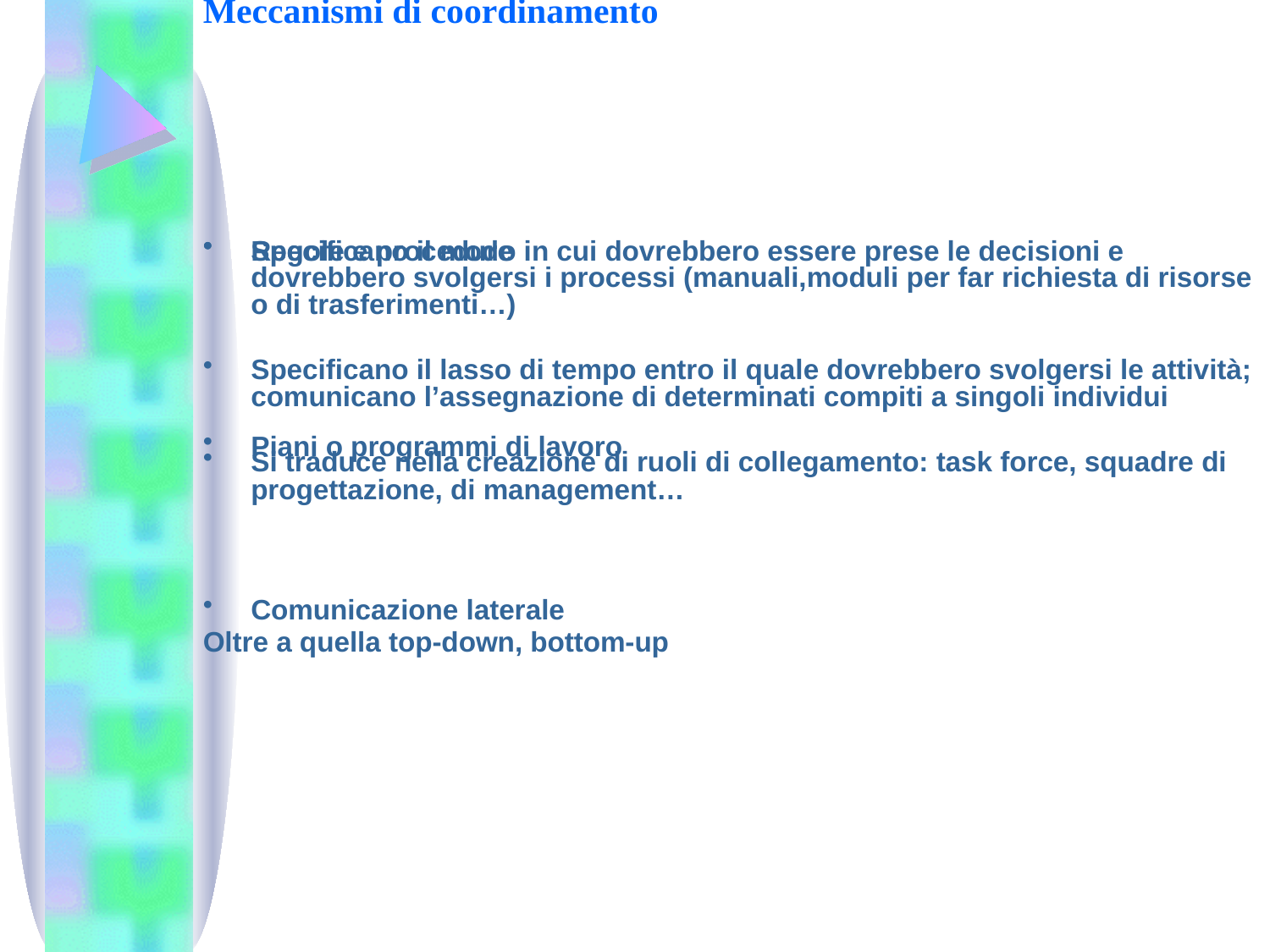

# Meccanismi di coordinamento
Regole e procedure

Piani o programmi di lavoro

Comunicazione laterale
Oltre a quella top-down, bottom-up
Specificano il modo in cui dovrebbero essere prese le decisioni e dovrebbero svolgersi i processi (manuali,moduli per far richiesta di risorse o di trasferimenti…)

Specificano il lasso di tempo entro il quale dovrebbero svolgersi le attività; comunicano l’assegnazione di determinati compiti a singoli individui

Si traduce nella creazione di ruoli di collegamento: task force, squadre di progettazione, di management…